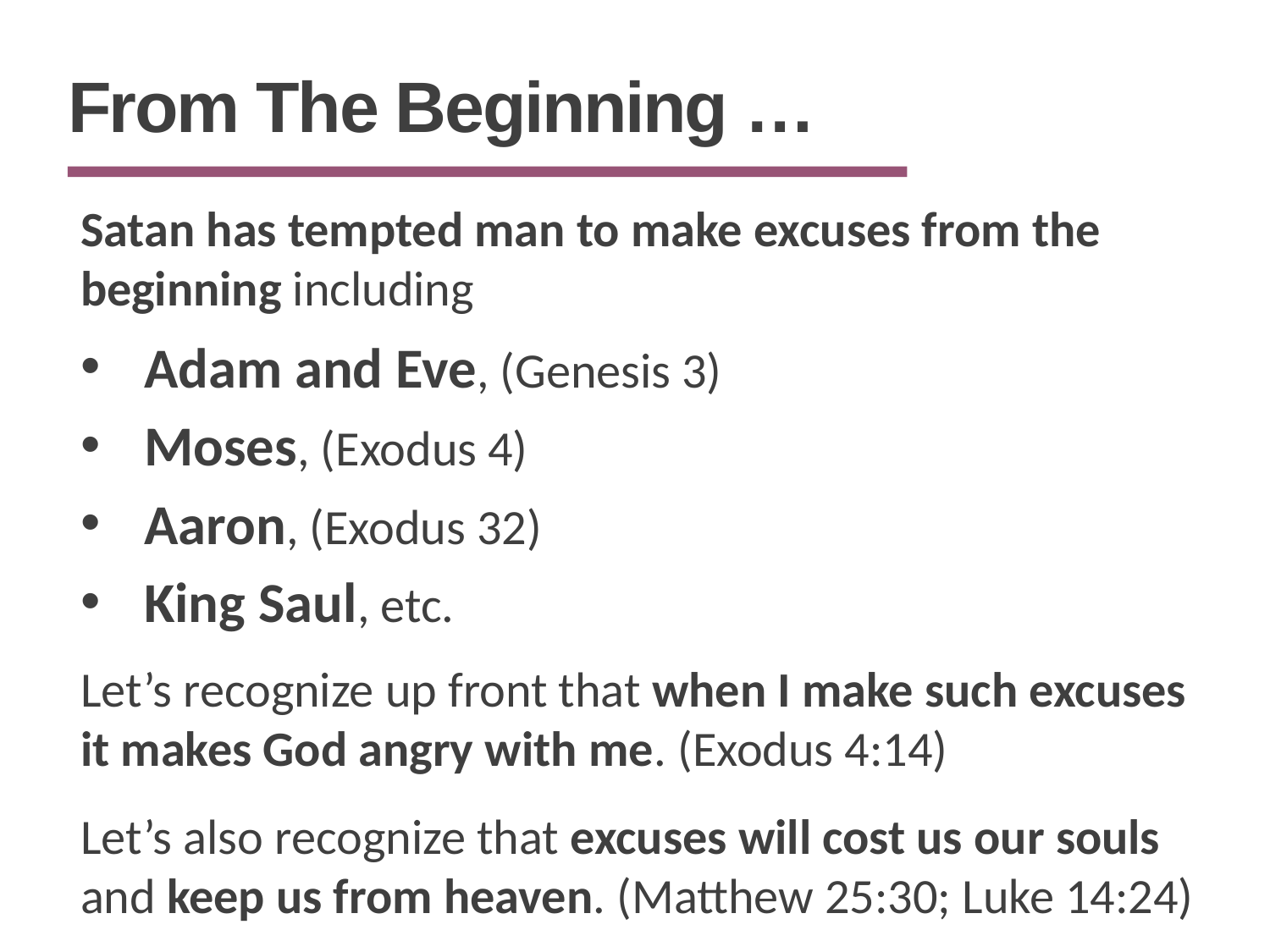

# From The Beginning …
Satan has tempted man to make excuses from the beginning including
Adam and Eve, (Genesis 3)
Moses, (Exodus 4)
Aaron, (Exodus 32)
King Saul, etc.
Let’s recognize up front that when I make such excuses it makes God angry with me. (Exodus 4:14)
Let’s also recognize that excuses will cost us our souls and keep us from heaven. (Matthew 25:30; Luke 14:24)